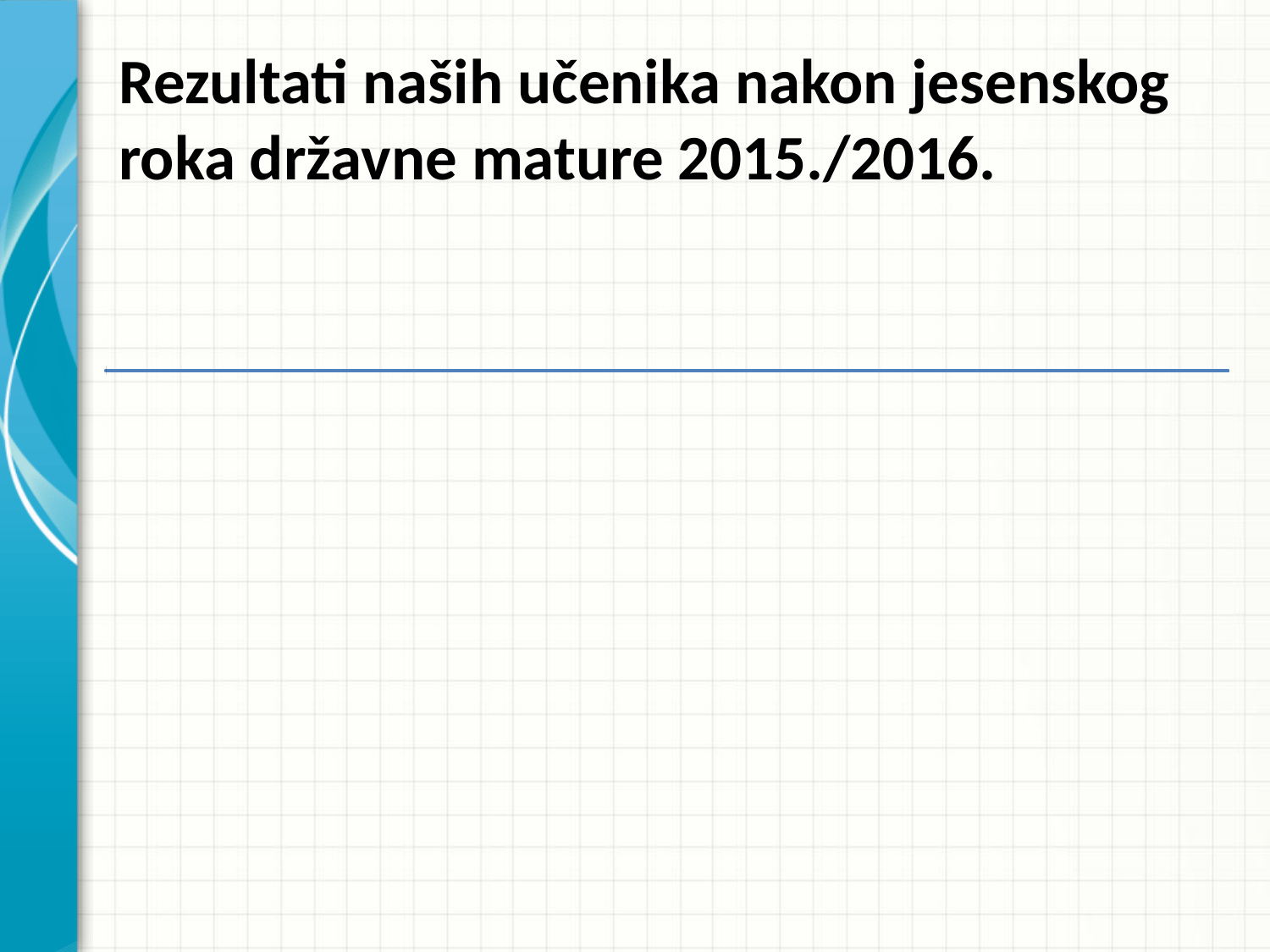

# Rezultati naših učenika nakon jesenskog roka državne mature 2015./2016.